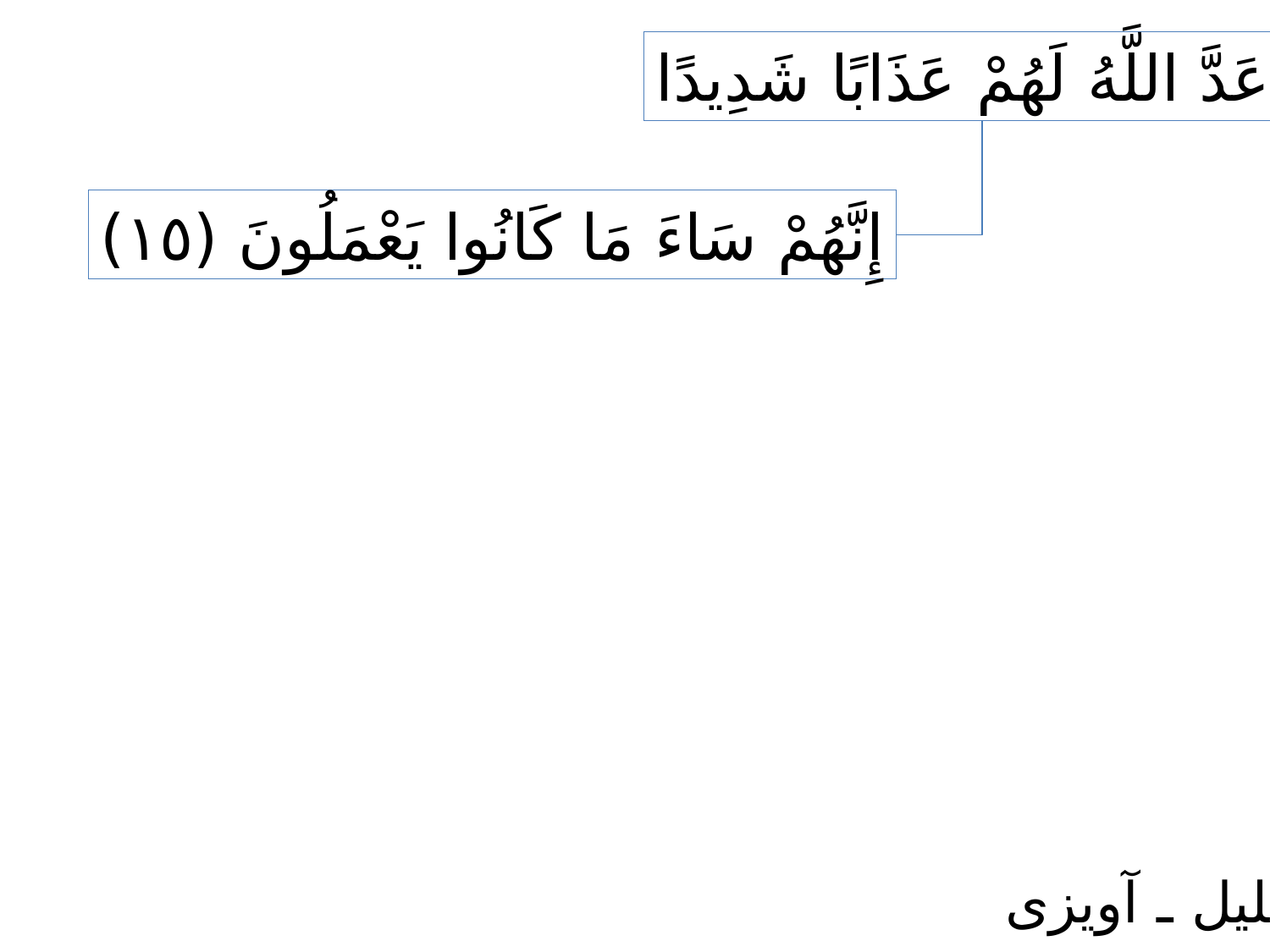

أَعَدَّ اللَّهُ لَهُمْ عَذَابًا شَدِيدًا
إِنَّهُمْ سَاءَ مَا كَانُوا يَعْمَلُونَ (١٥)
1. تعلیل ـ آویزی